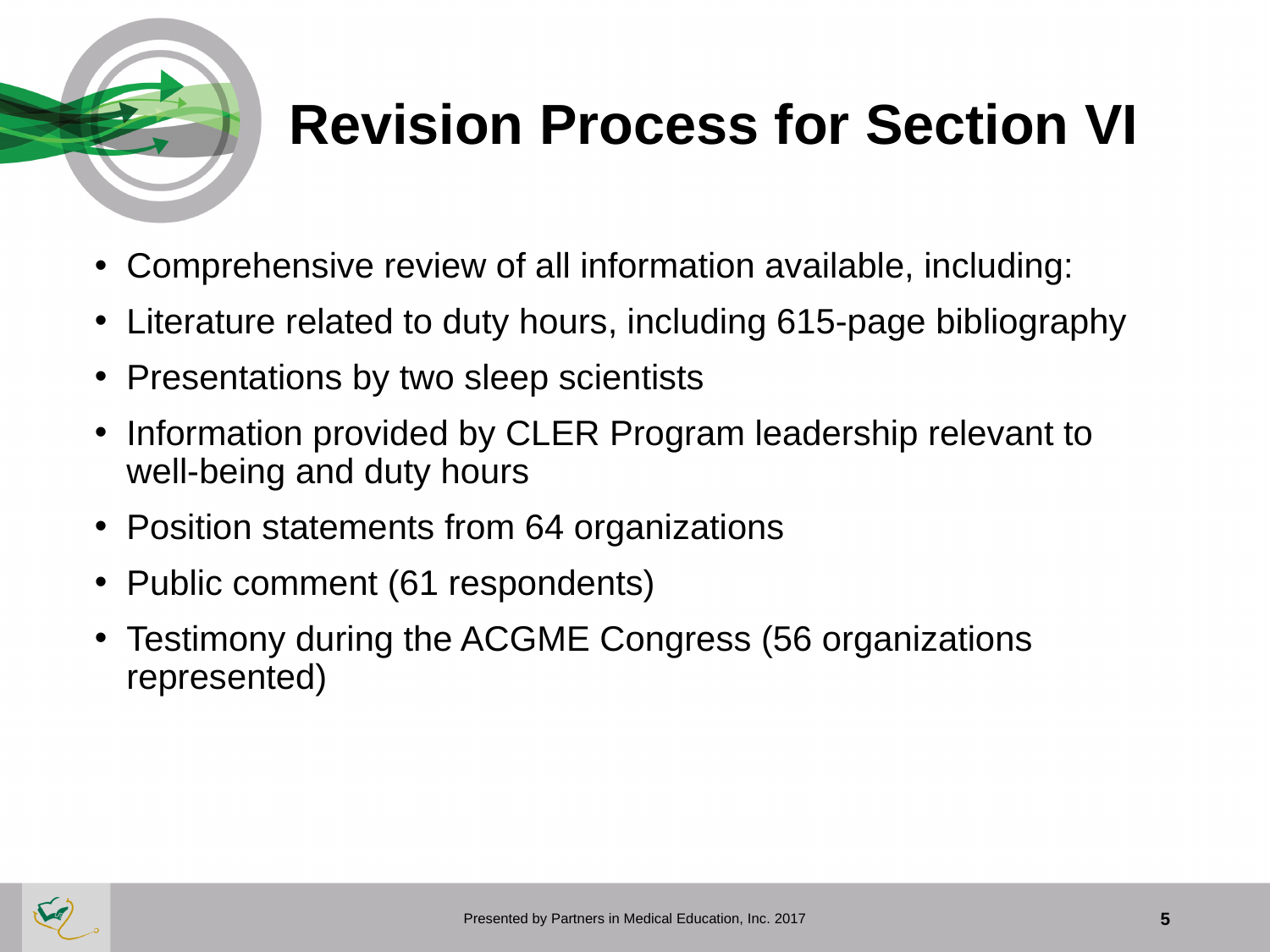

# Revision Process for Section VI
Comprehensive review of all information available, including:
Literature related to duty hours, including 615-page bibliography
Presentations by two sleep scientists
Information provided by CLER Program leadership relevant to well-being and duty hours
Position statements from 64 organizations
Public comment (61 respondents)
Testimony during the ACGME Congress (56 organizations represented)
Presented by Partners in Medical Education, Inc. 2017
5